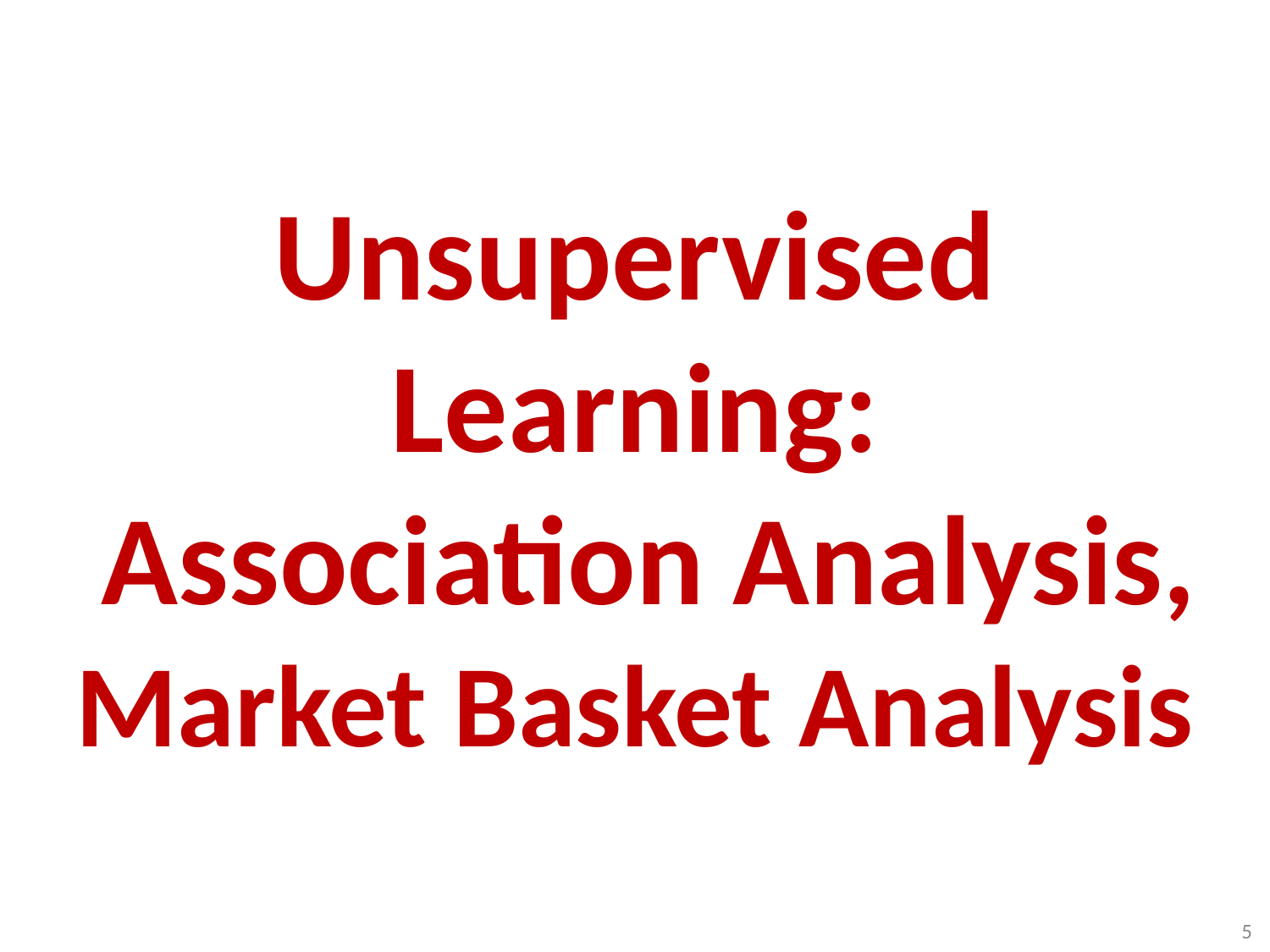

# Unsupervised Learning: Association Analysis, Market Basket Analysis
5